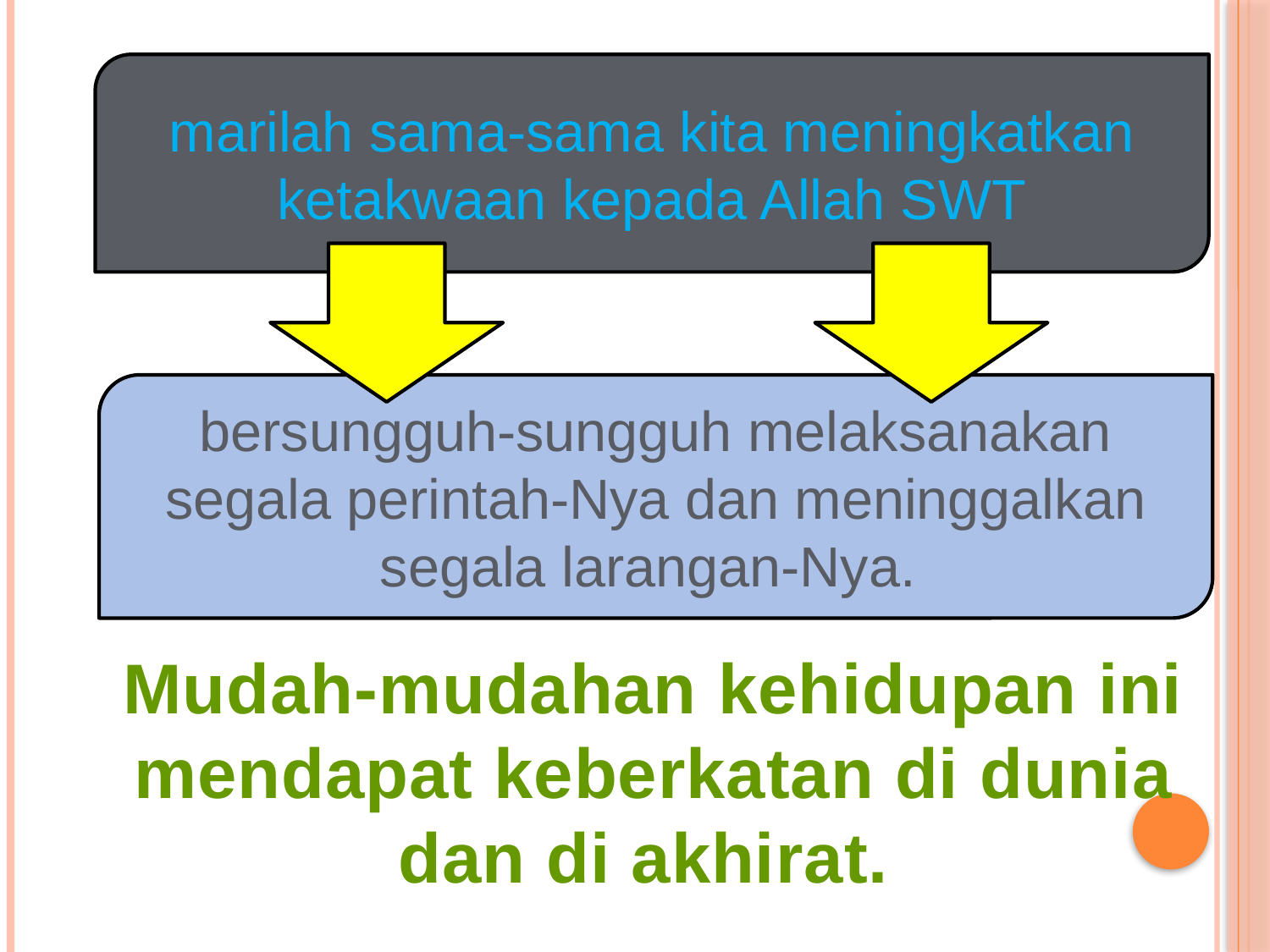

marilah sama-sama kita meningkatkan ketakwaan kepada Allah SWT

bersungguh-sungguh melaksanakan segala perintah-Nya dan meninggalkan segala larangan-Nya.
Mudah-mudahan kehidupan ini mendapat keberkatan di dunia dan di akhirat.